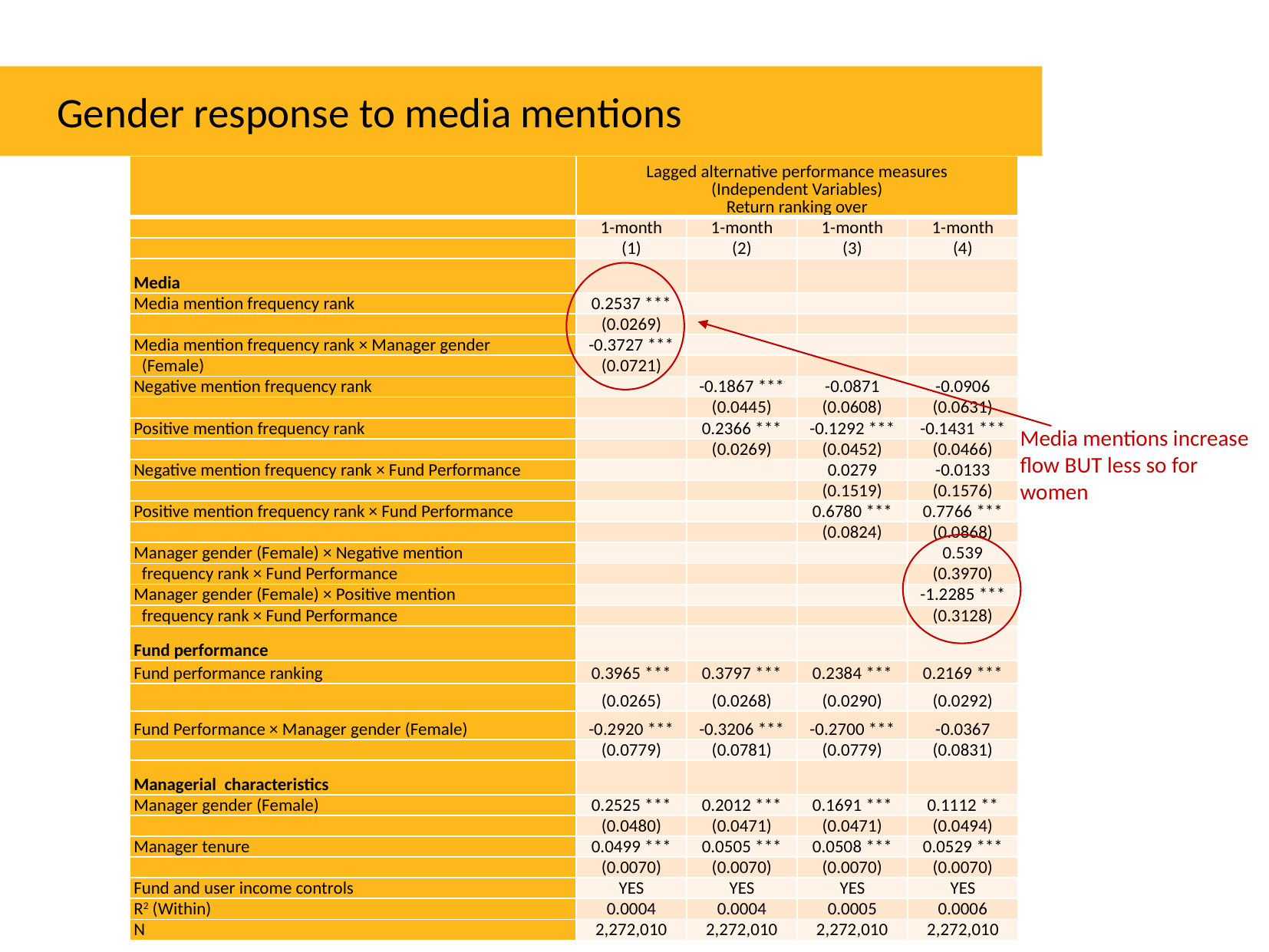

Gender response to media mentions
|  | Lagged alternative performance measures (Independent Variables) Return ranking over |  |  |  |
| --- | --- | --- | --- | --- |
|  | 1-month | 1-month | 1-month | 1-month |
|  | (1) | (2) | (3) | (4) |
| Media |  |  |  |  |
| Media mention frequency rank | 0.2537 \*\*\* |  |  |  |
|  | (0.0269) |  |  |  |
| Media mention frequency rank × Manager gender | -0.3727 \*\*\* |  |  |  |
| (Female) | (0.0721) |  |  |  |
| Negative mention frequency rank |  | -0.1867 \*\*\* | -0.0871 | -0.0906 |
|  |  | (0.0445) | (0.0608) | (0.0631) |
| Positive mention frequency rank |  | 0.2366 \*\*\* | -0.1292 \*\*\* | -0.1431 \*\*\* |
|  |  | (0.0269) | (0.0452) | (0.0466) |
| Negative mention frequency rank × Fund Performance |  |  | 0.0279 | -0.0133 |
|  |  |  | (0.1519) | (0.1576) |
| Positive mention frequency rank × Fund Performance |  |  | 0.6780 \*\*\* | 0.7766 \*\*\* |
|  |  |  | (0.0824) | (0.0868) |
| Manager gender (Female) × Negative mention |  |  |  | 0.539 |
| frequency rank × Fund Performance |  |  |  | (0.3970) |
| Manager gender (Female) × Positive mention |  |  |  | -1.2285 \*\*\* |
| frequency rank × Fund Performance |  |  |  | (0.3128) |
| Fund performance |  |  |  |  |
| Fund performance ranking | 0.3965 \*\*\* | 0.3797 \*\*\* | 0.2384 \*\*\* | 0.2169 \*\*\* |
|  | (0.0265) | (0.0268) | (0.0290) | (0.0292) |
| Fund Performance × Manager gender (Female) | -0.2920 \*\*\* | -0.3206 \*\*\* | -0.2700 \*\*\* | -0.0367 |
|  | (0.0779) | (0.0781) | (0.0779) | (0.0831) |
| Managerial characteristics |  |  |  |  |
| Manager gender (Female) | 0.2525 \*\*\* | 0.2012 \*\*\* | 0.1691 \*\*\* | 0.1112 \*\* |
|  | (0.0480) | (0.0471) | (0.0471) | (0.0494) |
| Manager tenure | 0.0499 \*\*\* | 0.0505 \*\*\* | 0.0508 \*\*\* | 0.0529 \*\*\* |
|  | (0.0070) | (0.0070) | (0.0070) | (0.0070) |
| Fund and user income controls | YES | YES | YES | YES |
| R2 (Within) | 0.0004 | 0.0004 | 0.0005 | 0.0006 |
| N | 2,272,010 | 2,272,010 | 2,272,010 | 2,272,010 |

Media mentions increase flow BUT less so for women